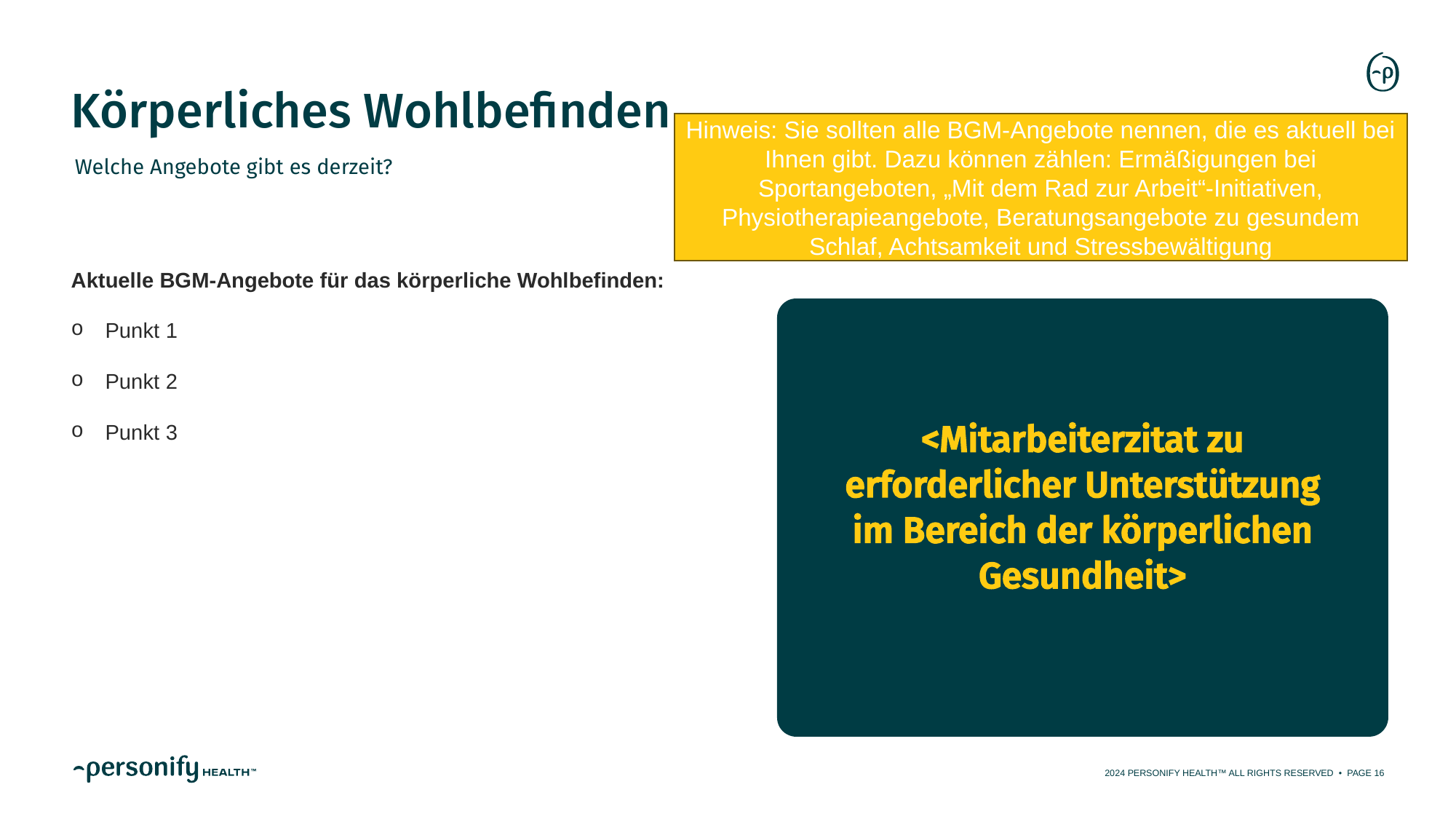

# Körperliches Wohlbefinden
Hinweis: Sie sollten alle BGM-Angebote nennen, die es aktuell bei Ihnen gibt. Dazu können zählen: Ermäßigungen bei Sportangeboten, „Mit dem Rad zur Arbeit“-Initiativen, Physiotherapieangebote, Beratungsangebote zu gesundem Schlaf, Achtsamkeit und Stressbewältigung
Welche Angebote gibt es derzeit?
Aktuelle BGM-Angebote für das körperliche Wohlbefinden:
Punkt 1
Punkt 2
Punkt 3

<Mitarbeiterzitat zu erforderlicher Unterstützung im Bereich der körperlichen Gesundheit>